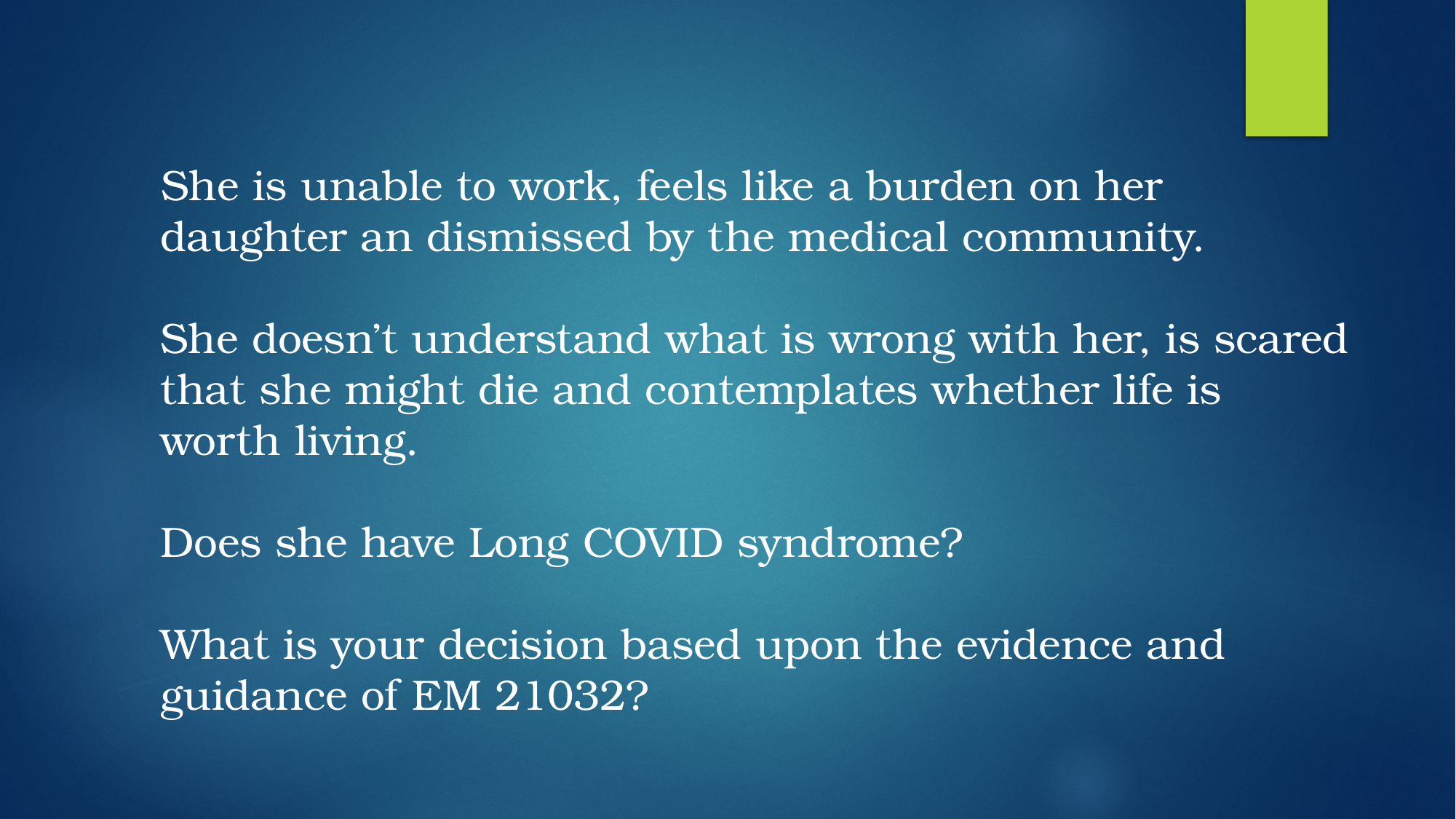

# She is unable to work, feels like a burden on her daughter an dismissed by the medical community. She doesn’t understand what is wrong with her, is scared that she might die and contemplates whether life is worth living. Does she have Long COVID syndrome? What is your decision based upon the evidence and guidance of EM 21032?